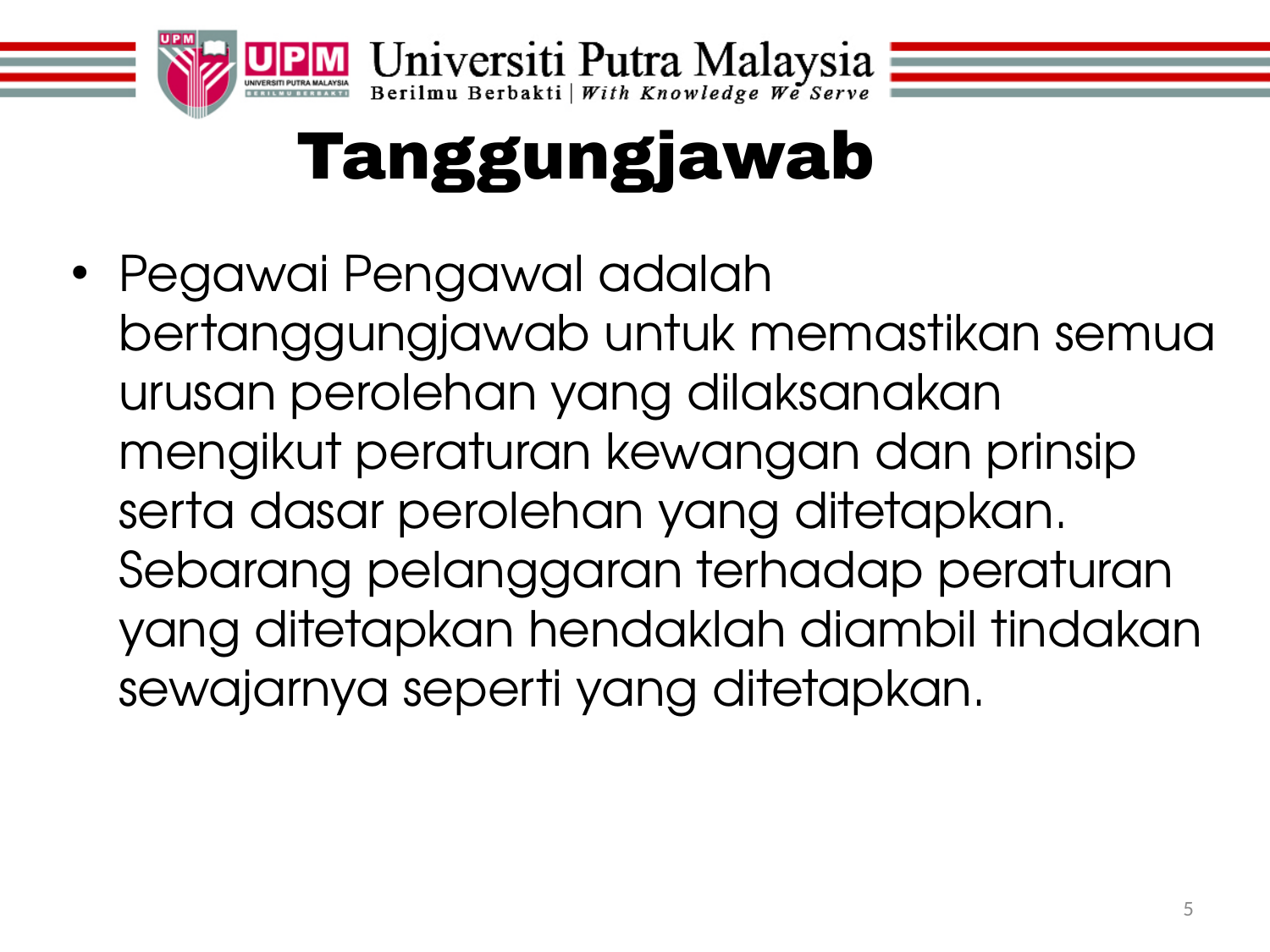

# Tanggungjawab
Pegawai Pengawal adalah bertanggungjawab untuk memastikan semua urusan perolehan yang dilaksanakan mengikut peraturan kewangan dan prinsip serta dasar perolehan yang ditetapkan.  Sebarang pelanggaran terhadap peraturan yang ditetapkan hendaklah diambil tindakan sewajarnya seperti yang ditetapkan.

5